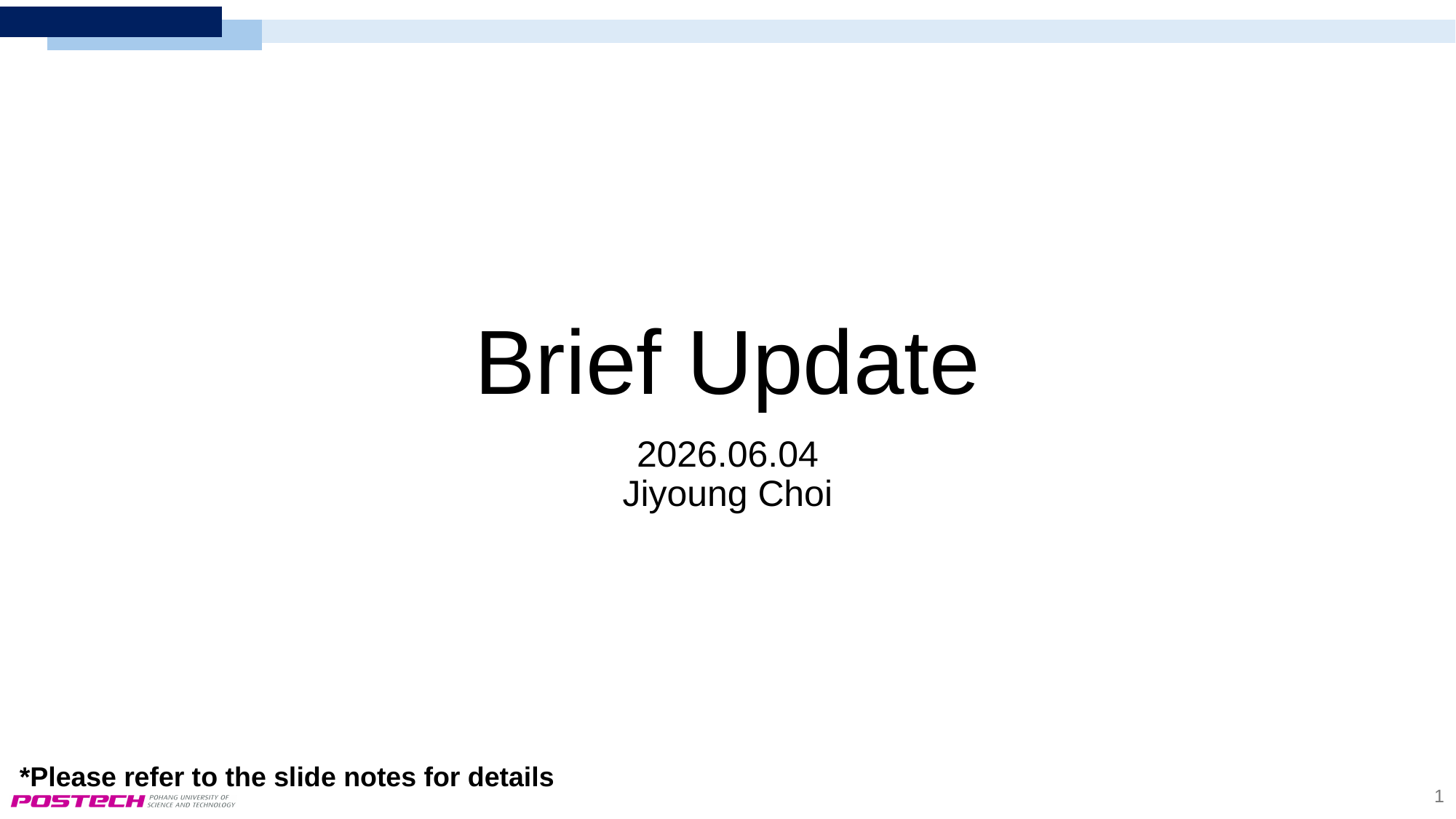

# Brief Update
2026.06.04
Jiyoung Choi
*Please refer to the slide notes for details
1